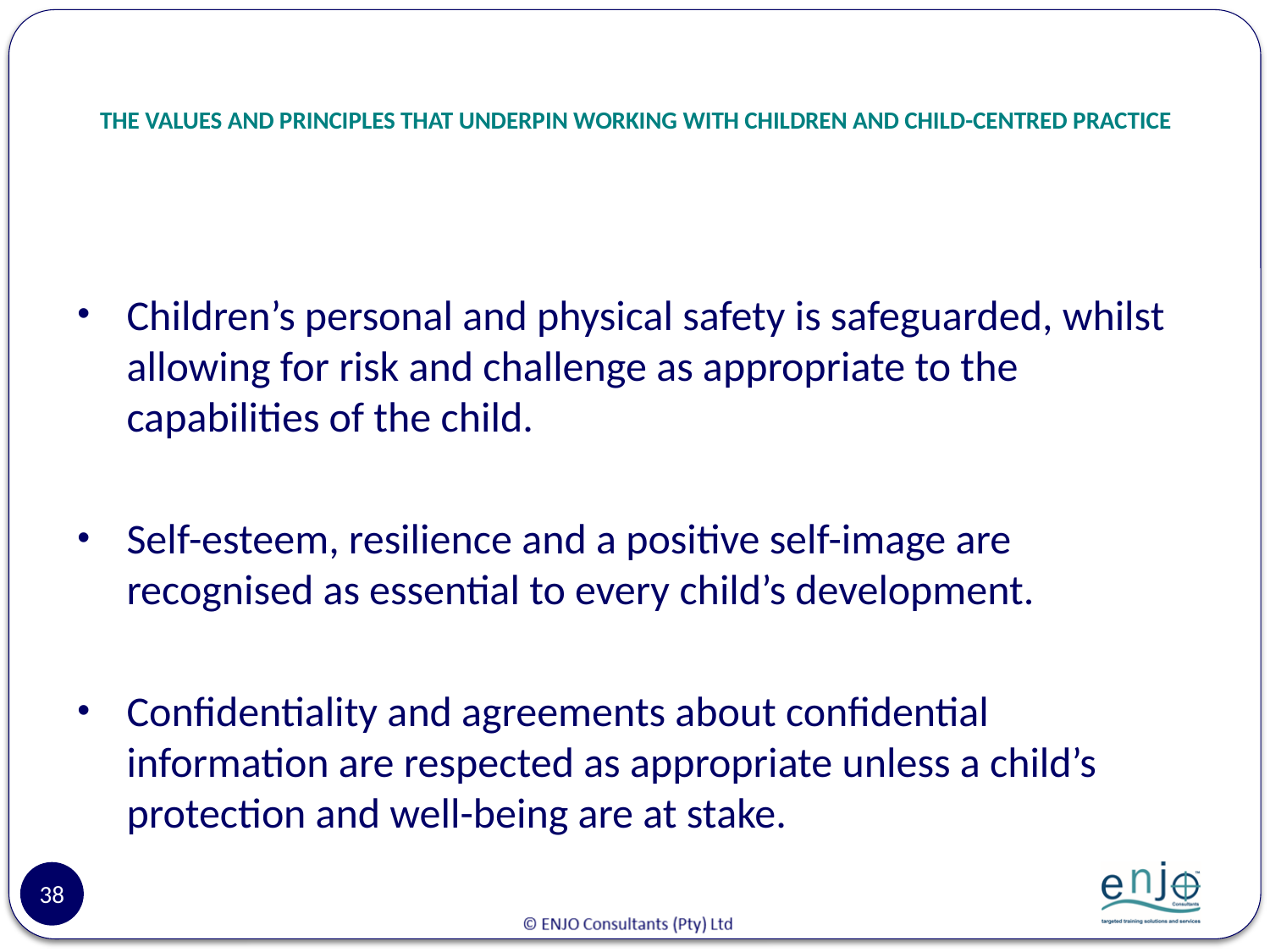

# THE VALUES AND PRINCIPLES THAT UNDERPIN WORKING WITH CHILDREN AND CHILD-CENTRED PRACTICE
Children’s personal and physical safety is safeguarded, whilst allowing for risk and challenge as appropriate to the capabilities of the child.

Self-esteem, resilience and a positive self-image are recognised as essential to every child’s development.

Confidentiality and agreements about confidential information are respected as appropriate unless a child’s protection and well-being are at stake.

38